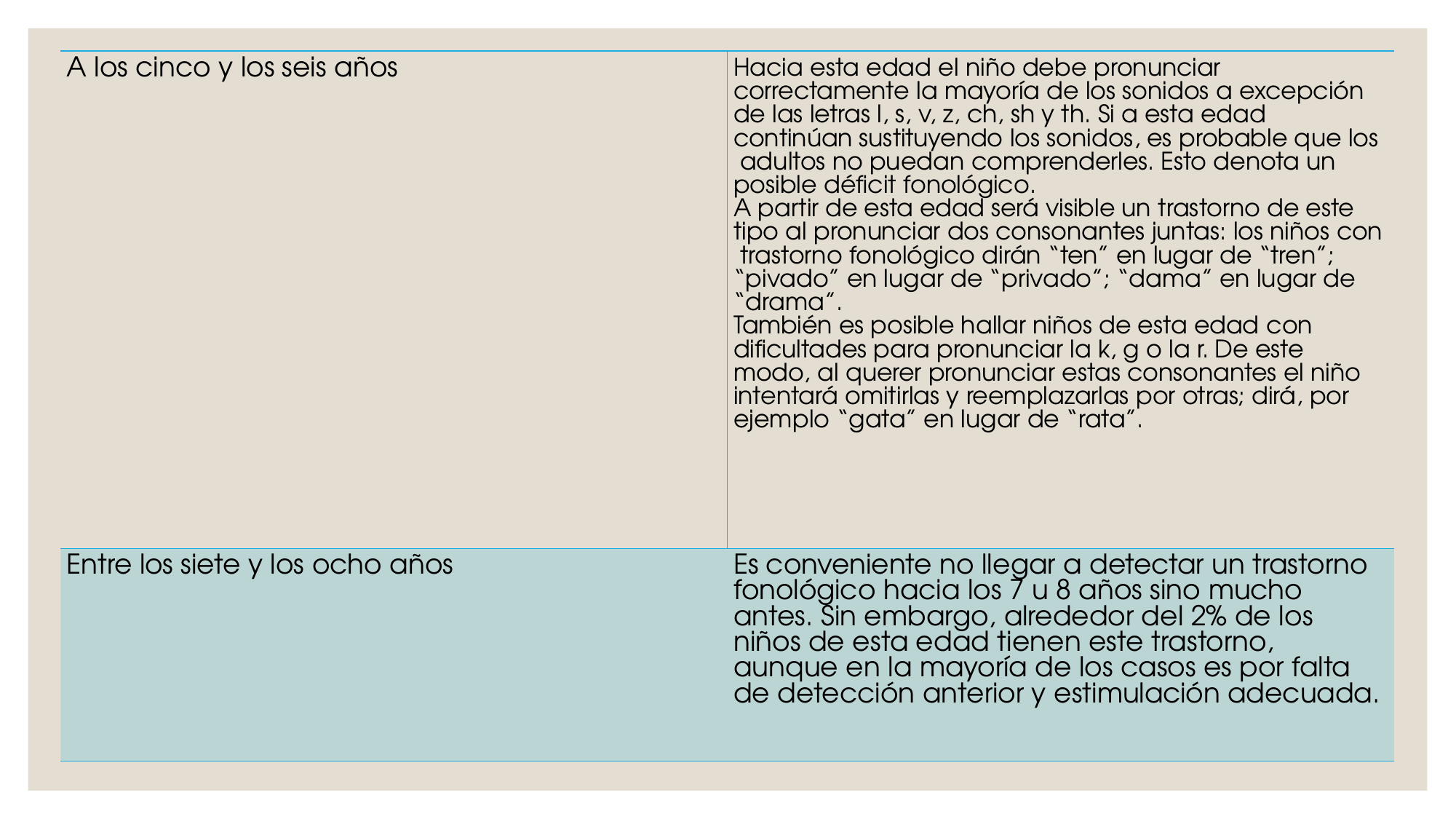

| A los cinco y los seis años | Hacia esta edad el niño debe pronunciar correctamente la mayoría de los sonidos a excepción de las letras l, s, v, z, ch, sh y th. Si a esta edad continúan sustituyendo los sonidos, es probable que los adultos no puedan comprenderles. Esto denota un posible déficit fonológico. A partir de esta edad será visible un trastorno de este tipo al pronunciar dos consonantes juntas: los niños con trastorno fonológico dirán “ten” en lugar de “tren”; “pivado” en lugar de “privado”; “dama” en lugar de “drama”. También es posible hallar niños de esta edad con dificultades para pronunciar la k, g o la r. De este modo, al querer pronunciar estas consonantes el niño intentará omitirlas y reemplazarlas por otras; dirá, por ejemplo “gata” en lugar de “rata”. |
| --- | --- |
| Entre los siete y los ocho años Es conveniente no llegar a detectar un trastorno fonológico hacia los 7 u 8 años sino mucho antes. Sin embargo, alrededor del 2% de los niños de esta edad tienen este trastorno, aunque en la mayoría de los casos es por falta de detección anterior y estimulación adecuada. |  |